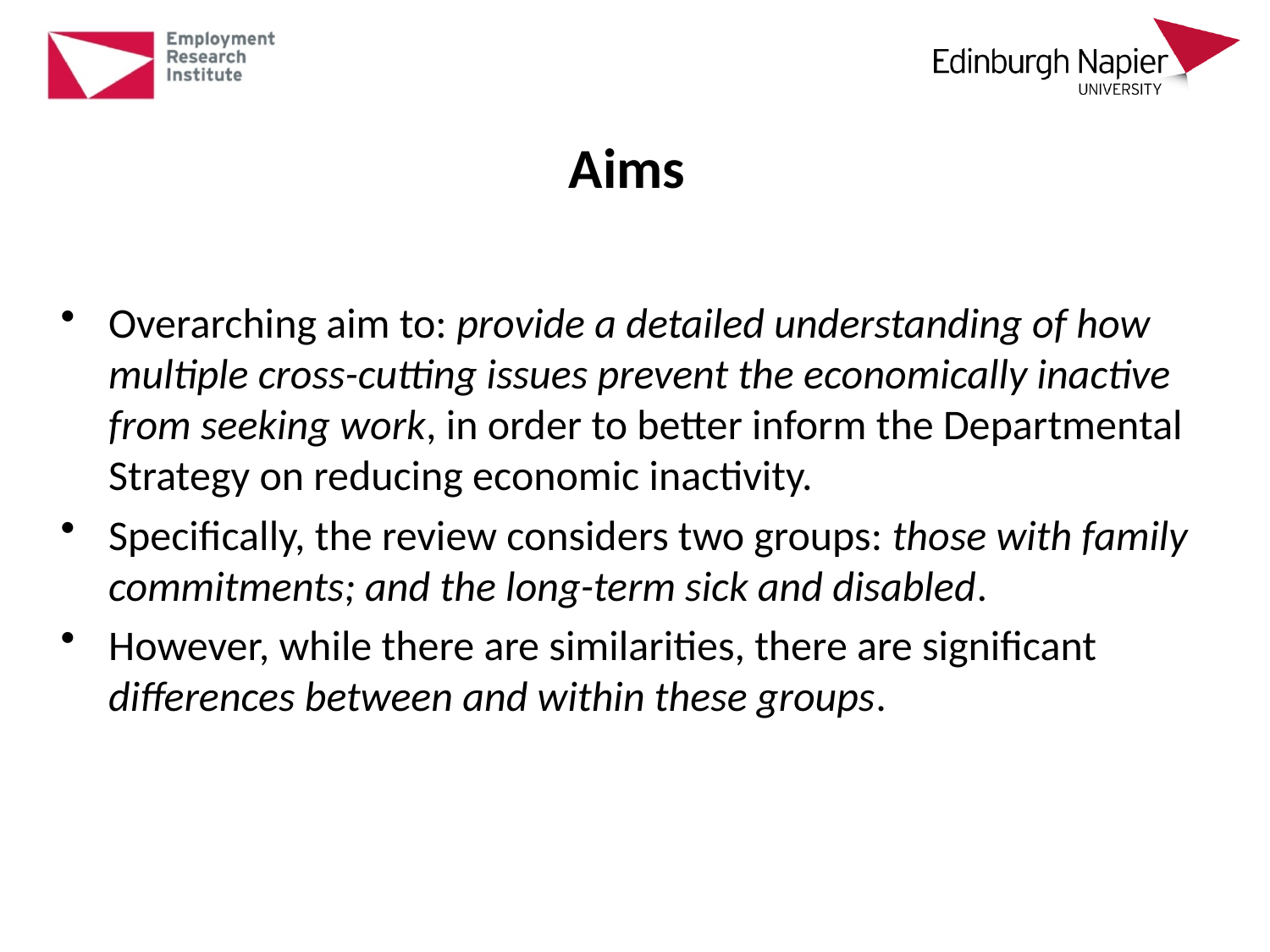

# Aims
Overarching aim to: provide a detailed understanding of how multiple cross-cutting issues prevent the economically inactive from seeking work, in order to better inform the Departmental Strategy on reducing economic inactivity.
Specifically, the review considers two groups: those with family commitments; and the long-term sick and disabled.
However, while there are similarities, there are significant differences between and within these groups.